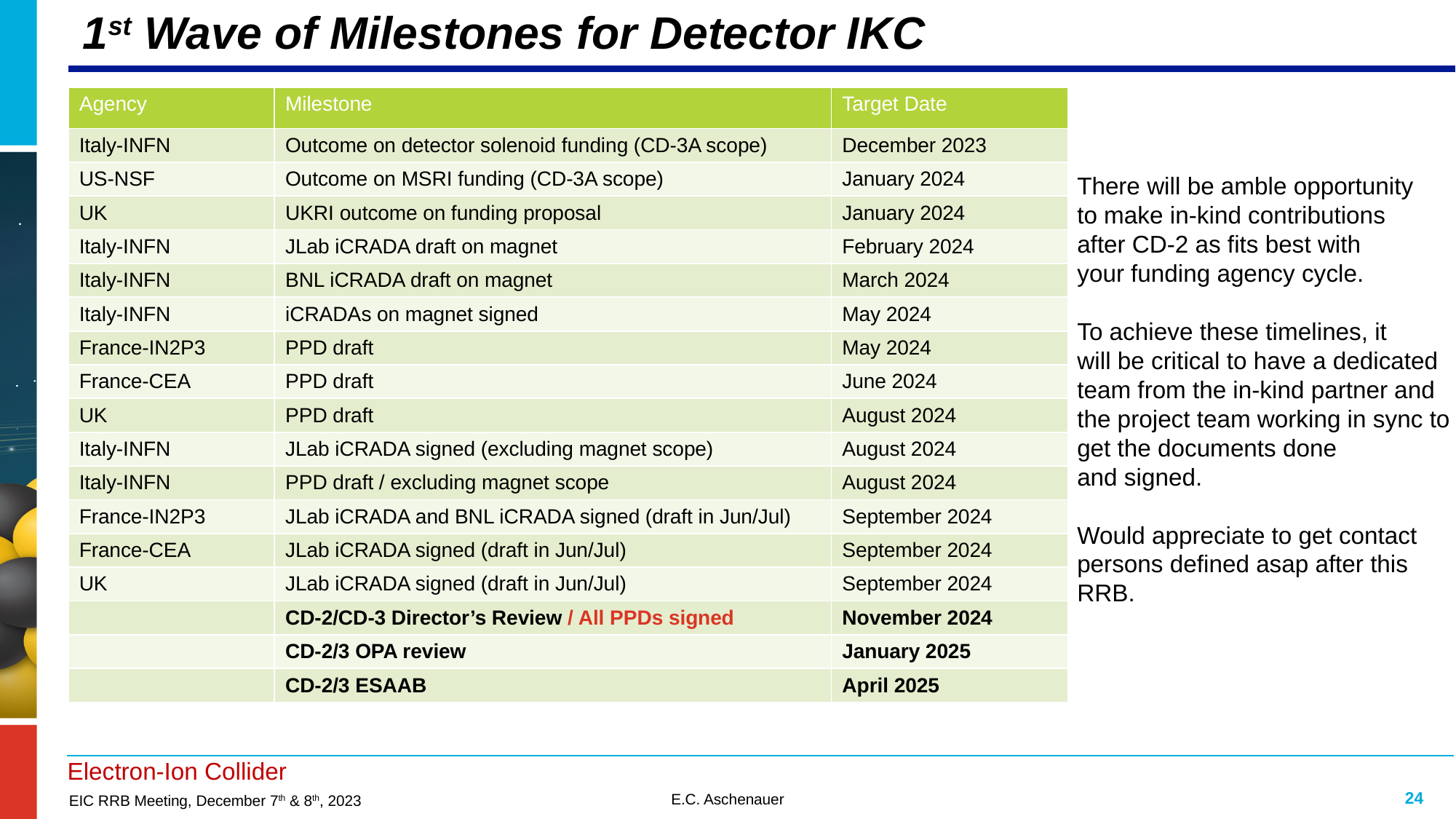

# 1st Wave of Milestones for Detector IKC
| Agency | Milestone | Target Date |
| --- | --- | --- |
| Italy-INFN | Outcome on detector solenoid funding (CD-3A scope) | December 2023 |
| US-NSF | Outcome on MSRI funding (CD-3A scope) | January 2024 |
| UK | UKRI outcome on funding proposal | January 2024 |
| Italy-INFN | JLab iCRADA draft on magnet | February 2024 |
| Italy-INFN | BNL iCRADA draft on magnet | March 2024 |
| Italy-INFN | iCRADAs on magnet signed | May 2024 |
| France-IN2P3 | PPD draft | May 2024 |
| France-CEA | PPD draft | June 2024 |
| UK | PPD draft | August 2024 |
| Italy-INFN | JLab iCRADA signed (excluding magnet scope) | August 2024 |
| Italy-INFN | PPD draft / excluding magnet scope | August 2024 |
| France-IN2P3 | JLab iCRADA and BNL iCRADA signed (draft in Jun/Jul) | September 2024 |
| France-CEA | JLab iCRADA signed (draft in Jun/Jul) | September 2024 |
| UK | JLab iCRADA signed (draft in Jun/Jul) | September 2024 |
|  | CD-2/CD-3 Director’s Review / All PPDs signed | November 2024 |
|  | CD-2/3 OPA review | January 2025 |
|  | CD-2/3 ESAAB | April 2025 |
There will be amble opportunity
to make in-kind contributions
after CD-2 as fits best with
your funding agency cycle.

To achieve these timelines, it
will be critical to have a dedicated
team from the in-kind partner and
the project team working in sync to
get the documents done
and signed.

Would appreciate to get contact
persons defined asap after this
RRB.
24